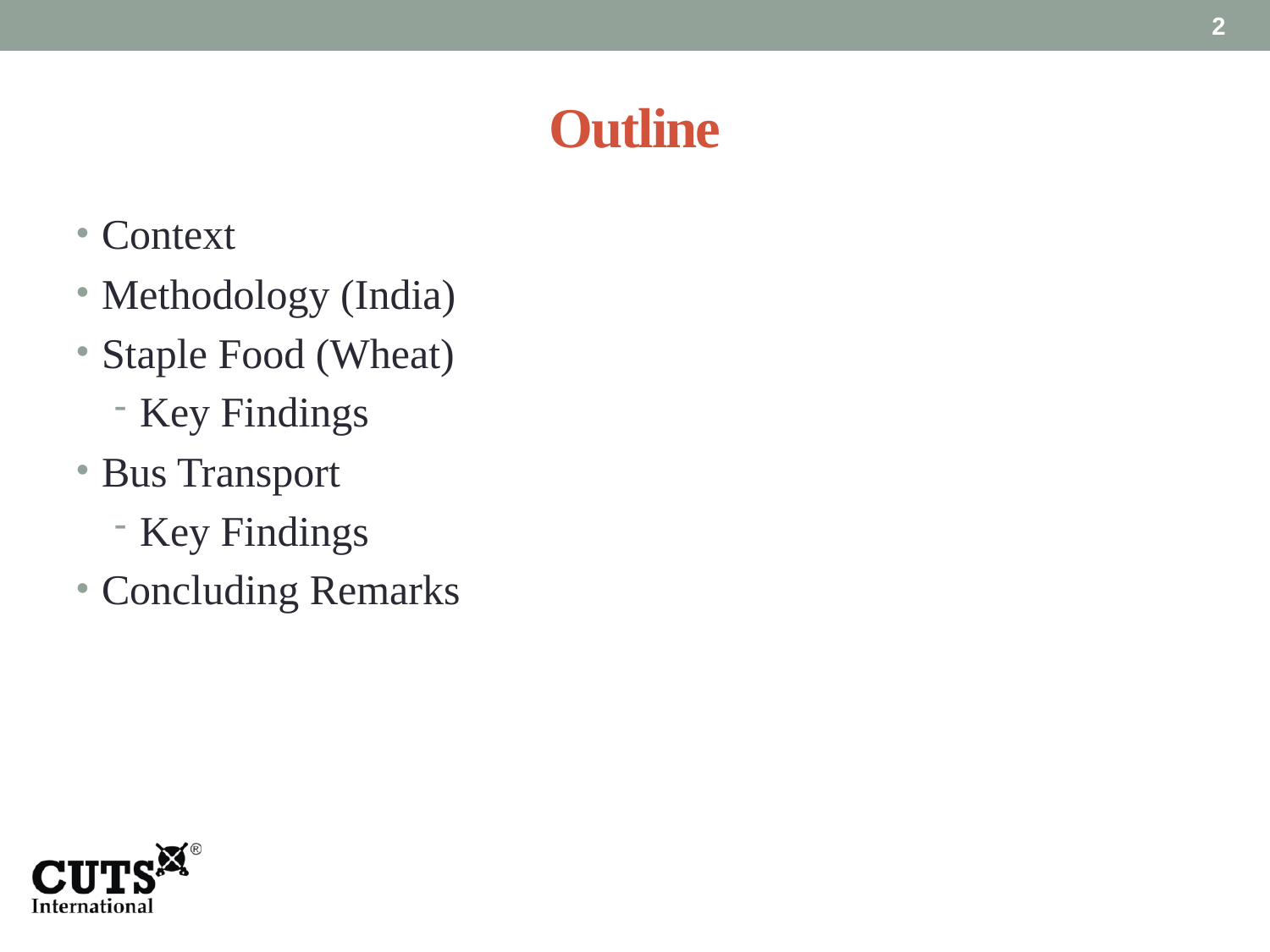

2
# Outline
Context
Methodology (India)
Staple Food (Wheat)
Key Findings
Bus Transport
Key Findings
Concluding Remarks